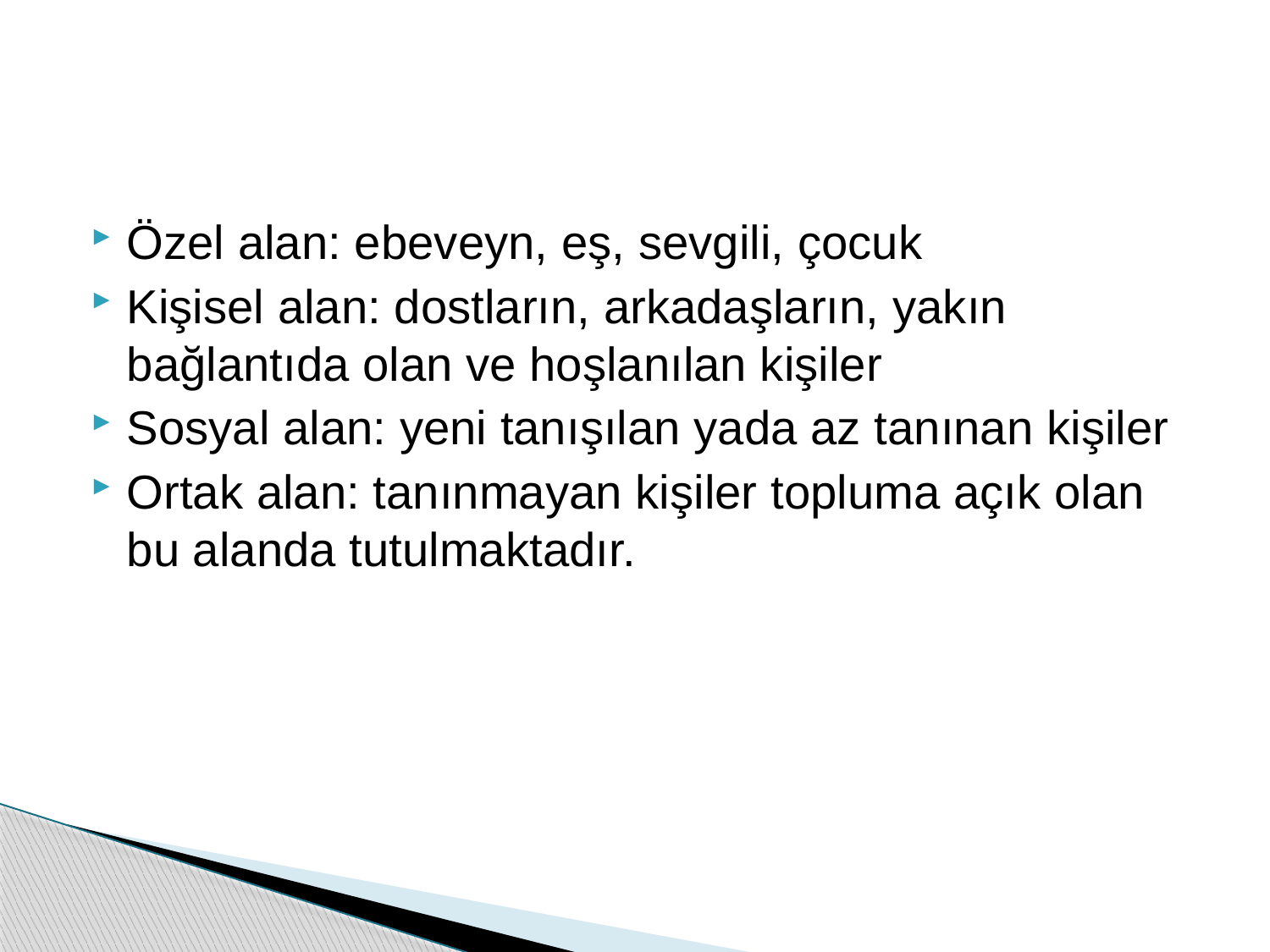

#
Özel alan: ebeveyn, eş, sevgili, çocuk
Kişisel alan: dostların, arkadaşların, yakın bağlantıda olan ve hoşlanılan kişiler
Sosyal alan: yeni tanışılan yada az tanınan kişiler
Ortak alan: tanınmayan kişiler topluma açık olan bu alanda tutulmaktadır.